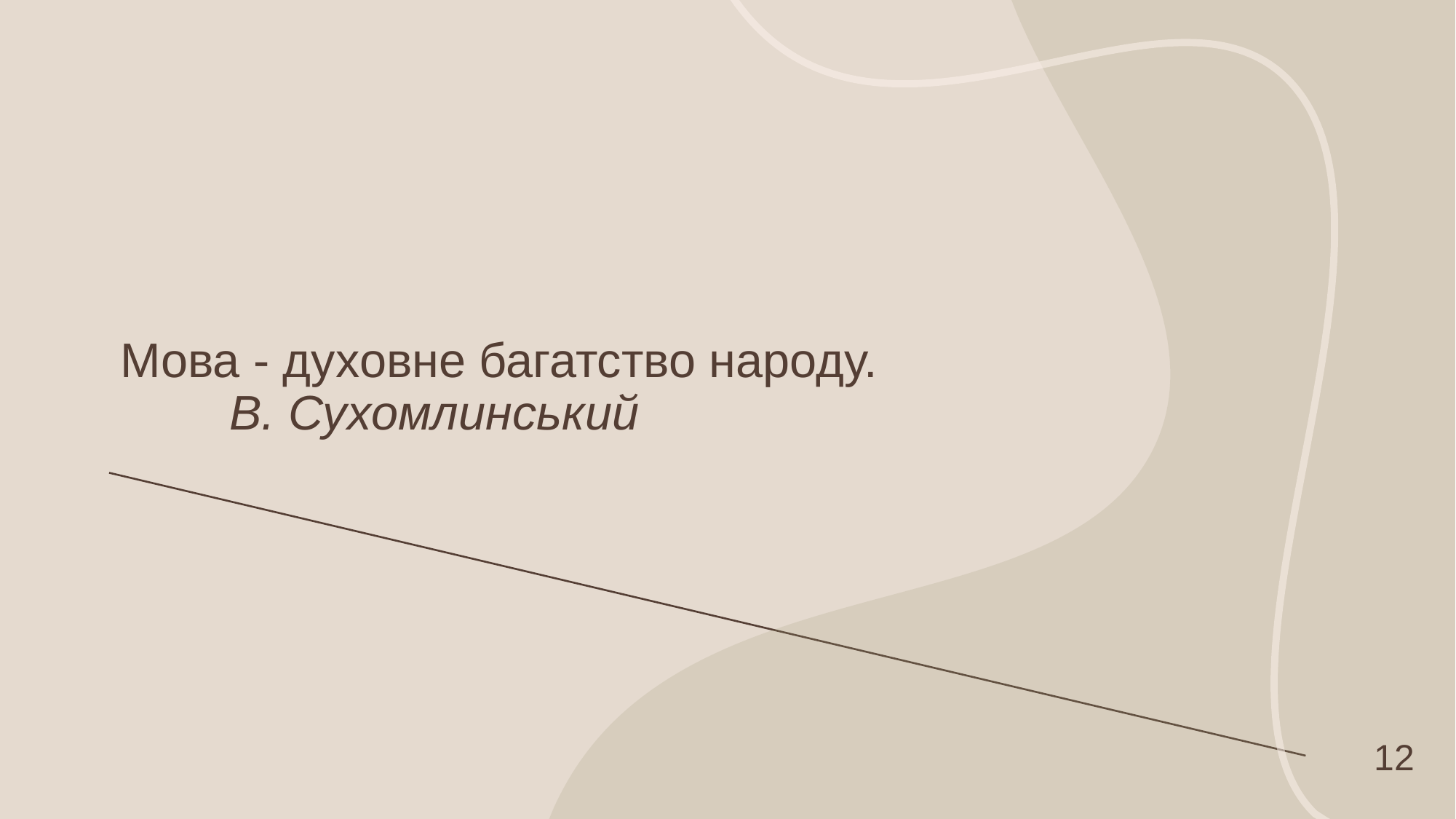

# Мова - духовне багатство народу. В. Сухомлинський
12